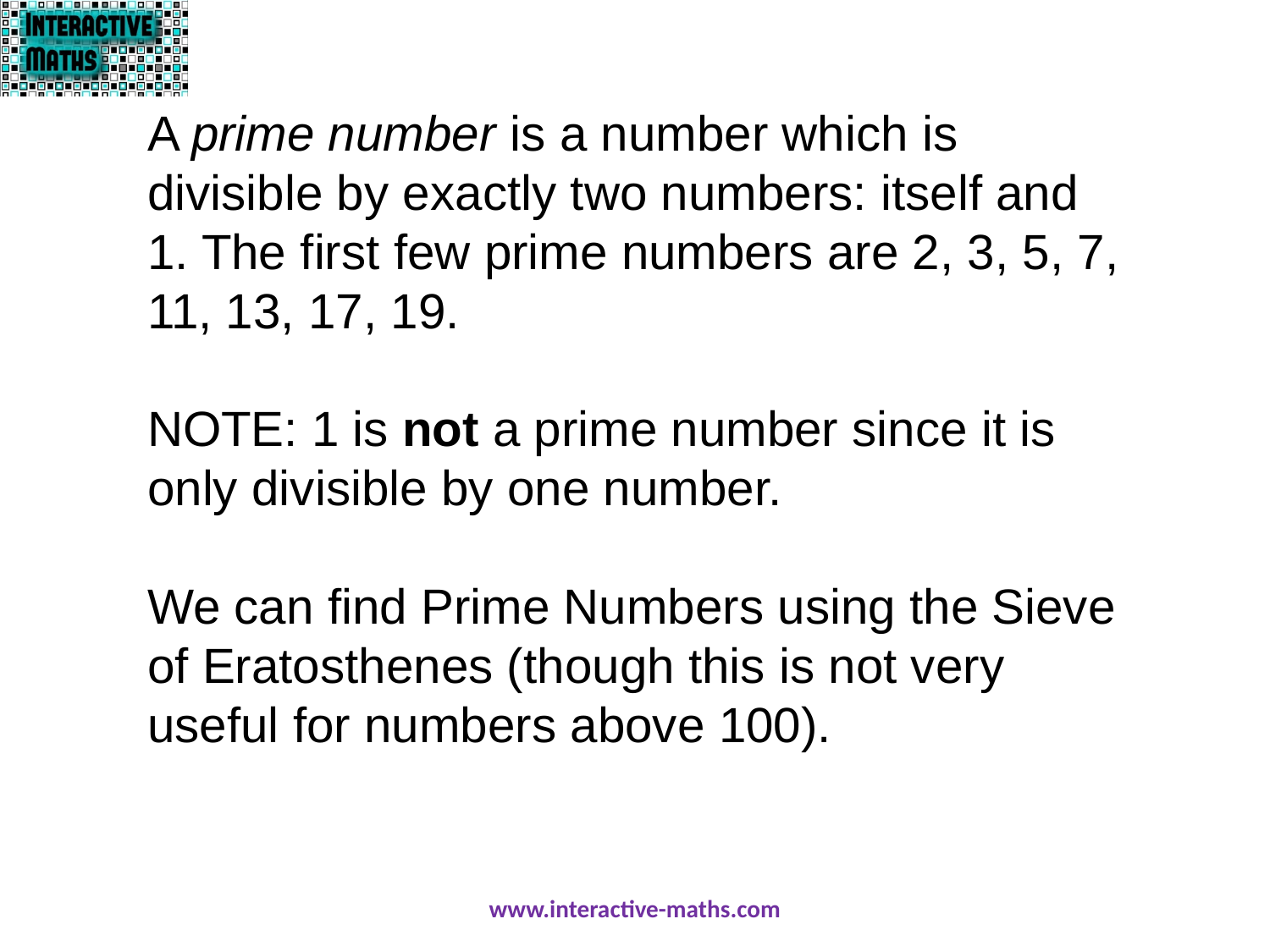

A prime number is a number which is divisible by exactly two numbers: itself and 1. The first few prime numbers are 2, 3, 5, 7, 11, 13, 17, 19.

NOTE: 1 is not a prime number since it is only divisible by one number.

We can find Prime Numbers using the Sieve of Eratosthenes (though this is not very useful for numbers above 100).
www.interactive-maths.com